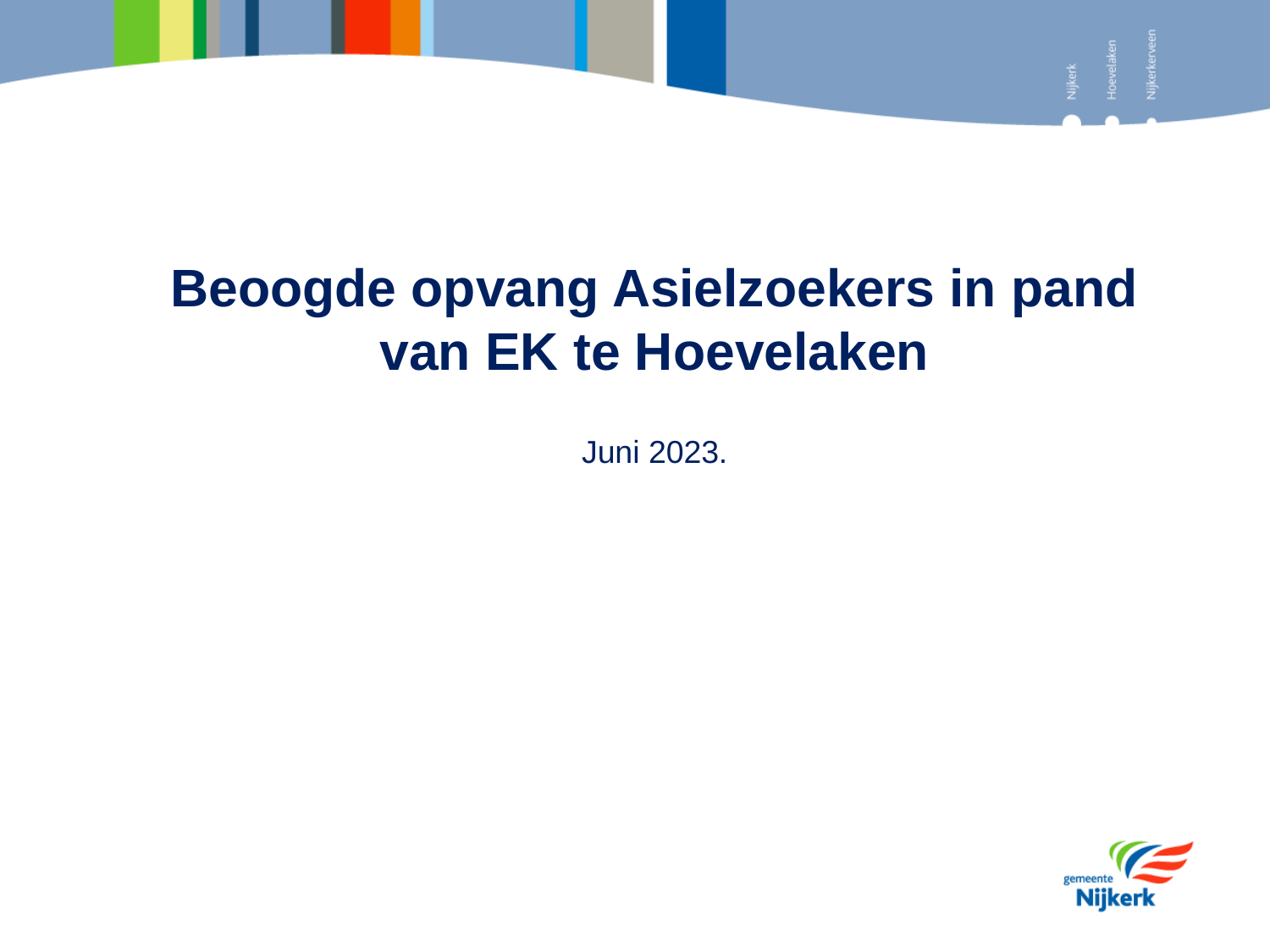

Beoogde opvang Asielzoekers in pand van EK te Hoevelaken

Juni 2023.
#